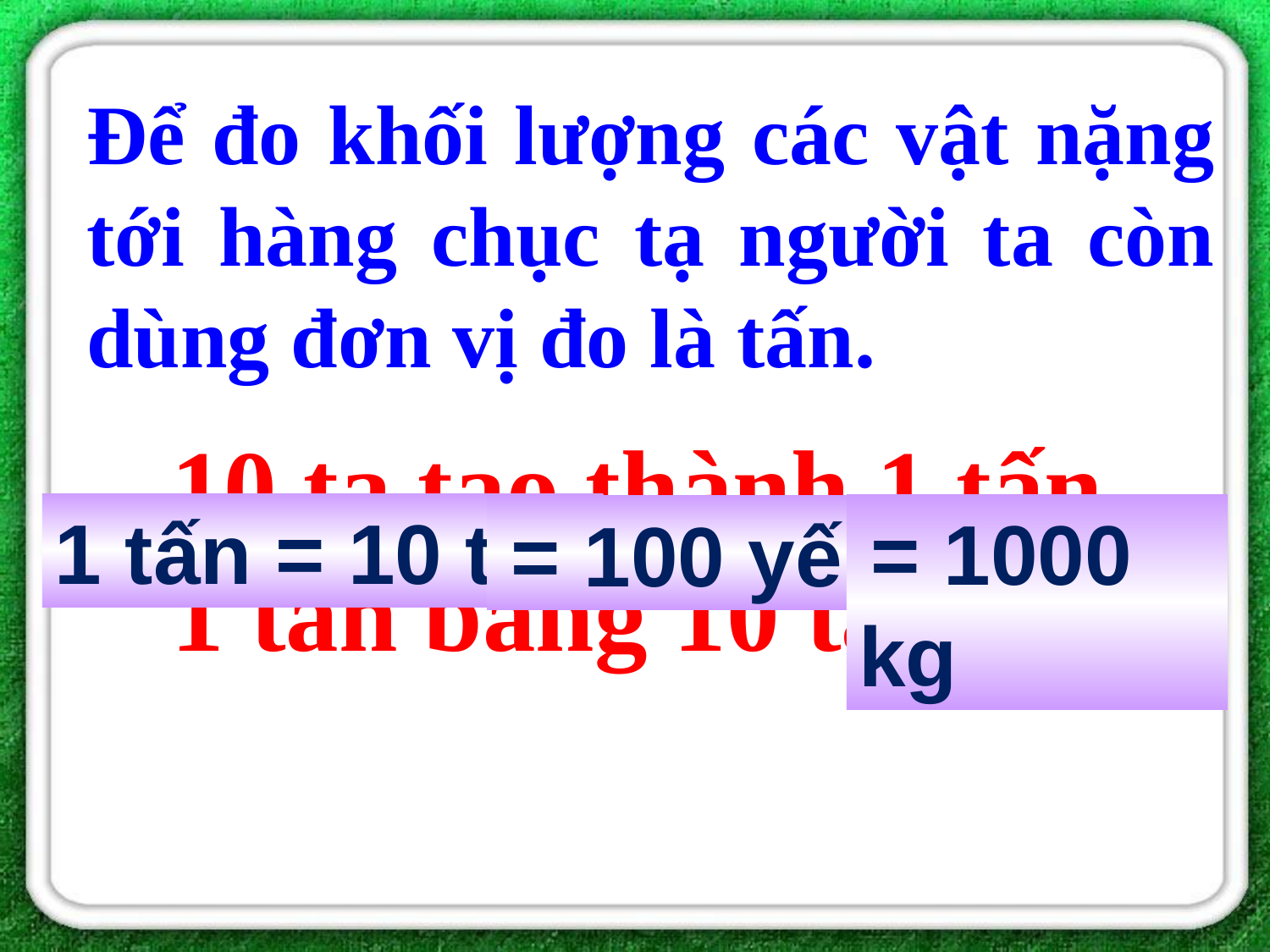

Để đo khối lượng các vật nặng tới hàng chục tạ người ta còn dùng đơn vị đo là tấn.
10 tạ tạo thành 1 tấn  1 tấn bằng 10 tạ
1 tấn = 10 tạ
 = 1000 kg
 = 100 yến